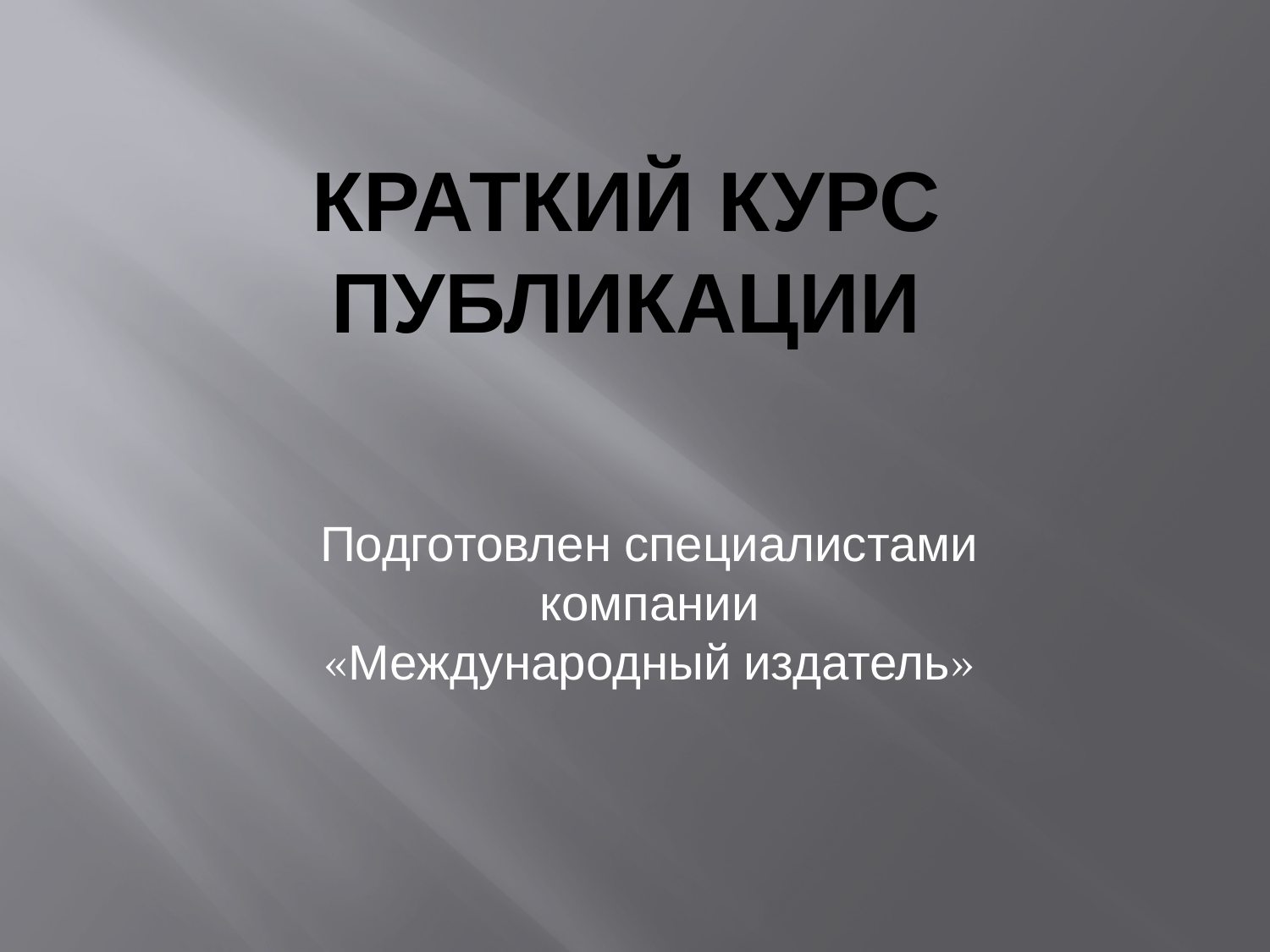

# Краткий курс публикации
Подготовлен специалистами компании
«Международный издатель»